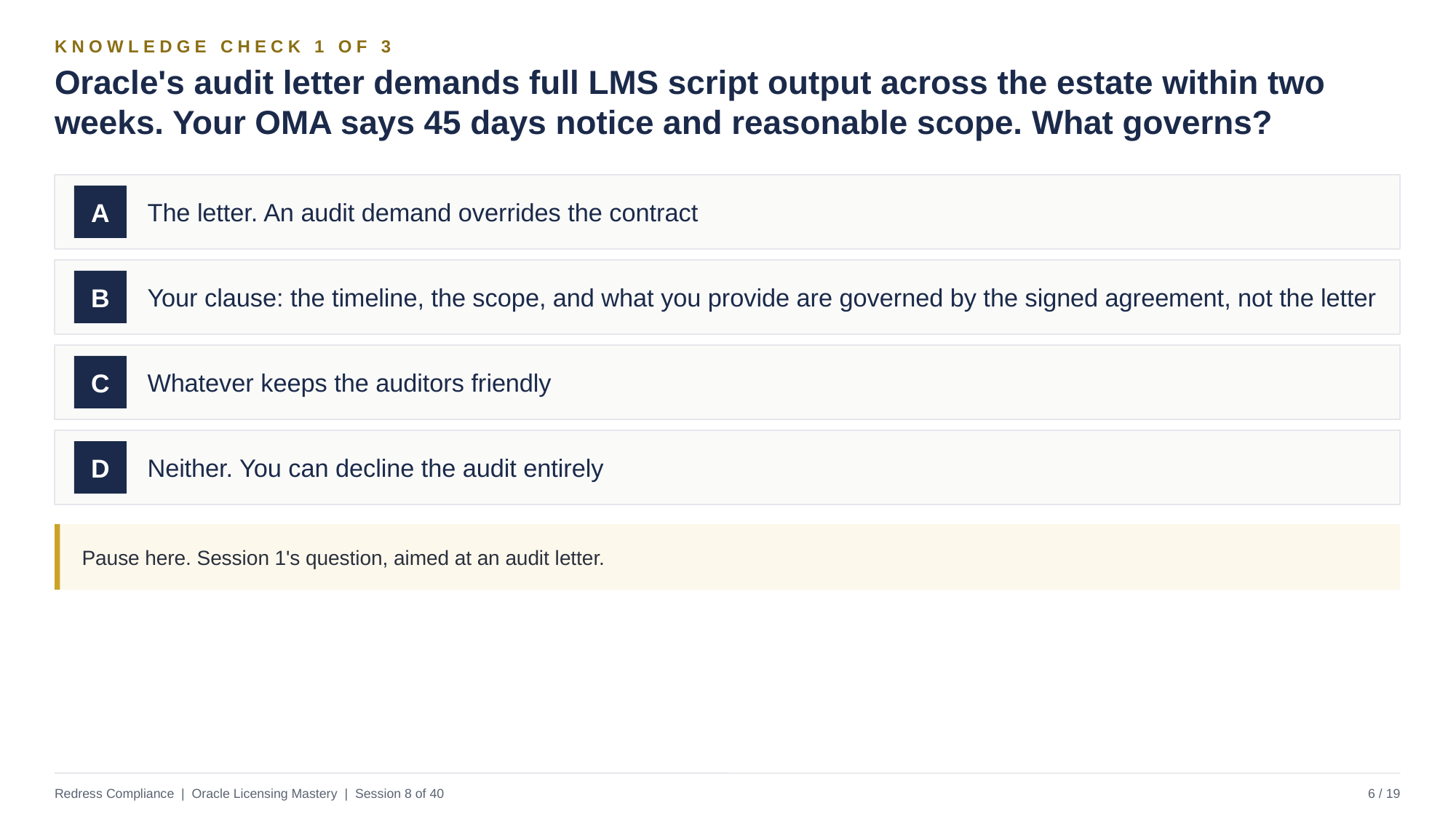

KNOWLEDGE CHECK 1 OF 3
Oracle's audit letter demands full LMS script output across the estate within two weeks. Your OMA says 45 days notice and reasonable scope. What governs?

The letter. An audit demand overrides the contract

A

Your clause: the timeline, the scope, and what you provide are governed by the signed agreement, not the letter

B

Whatever keeps the auditors friendly

C

Neither. You can decline the audit entirely

D

Pause here. Session 1's question, aimed at an audit letter.

Redress Compliance  |  Oracle Licensing Mastery  |  Session 8 of 40
6 / 19